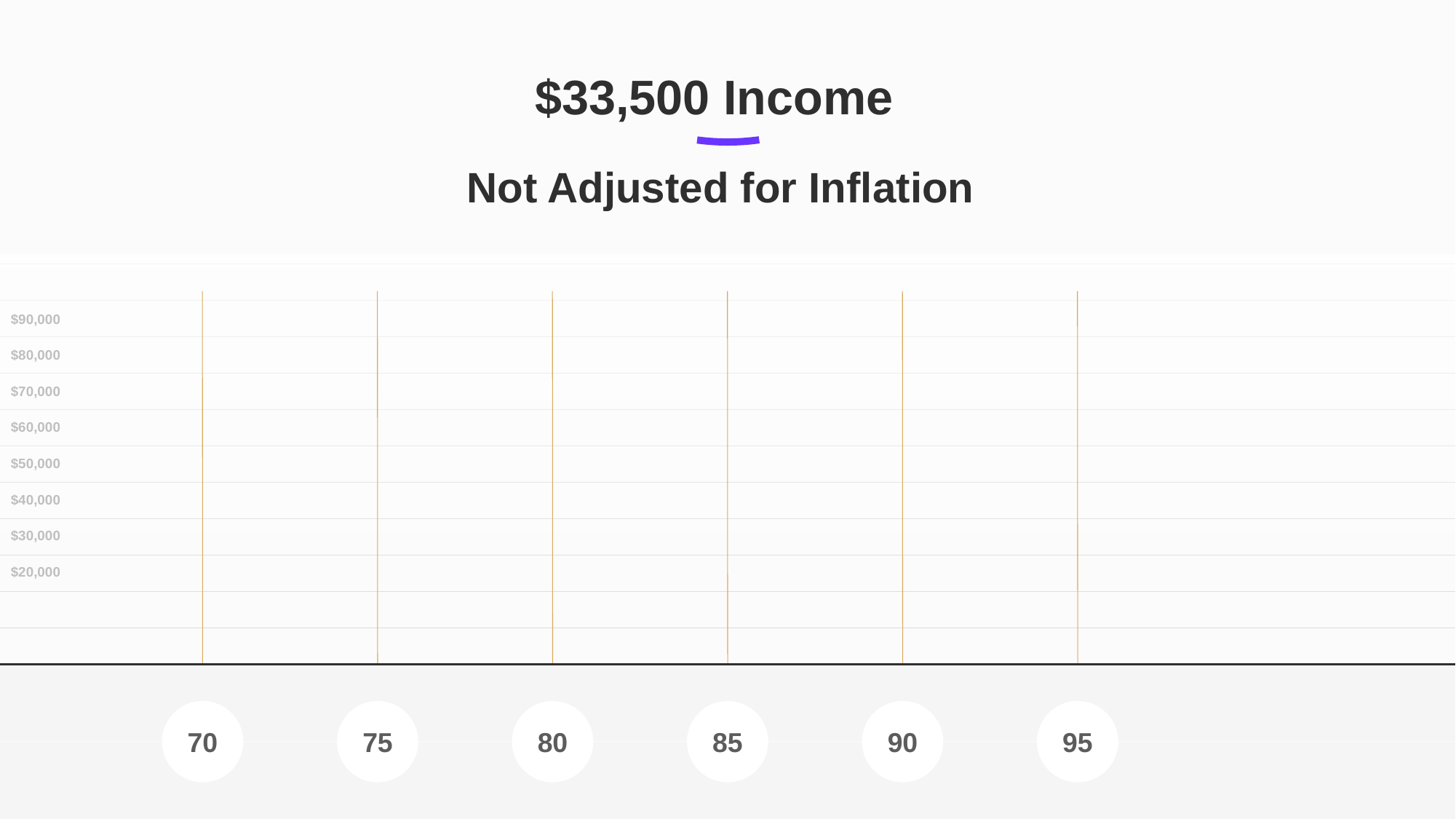

$33,500 Income

Not Adjusted for Inflation

$90,000
$80,000
$70,000
$60,000
$50,000
$40,000
$30,000
$20,000

70
75
80
85
90
95